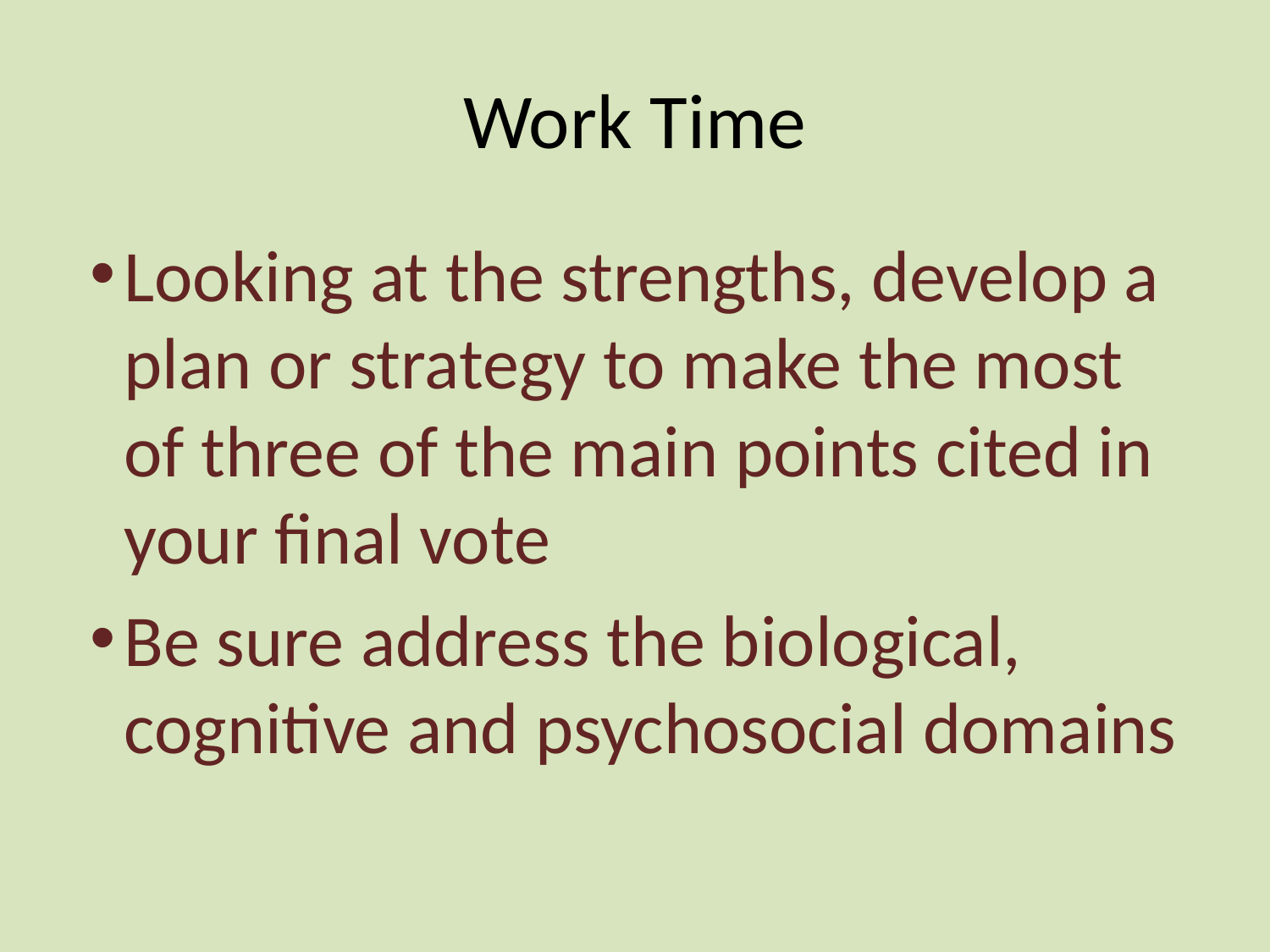

# Work Time
Looking at the strengths, develop a plan or strategy to make the most of three of the main points cited in your final vote
Be sure address the biological, cognitive and psychosocial domains